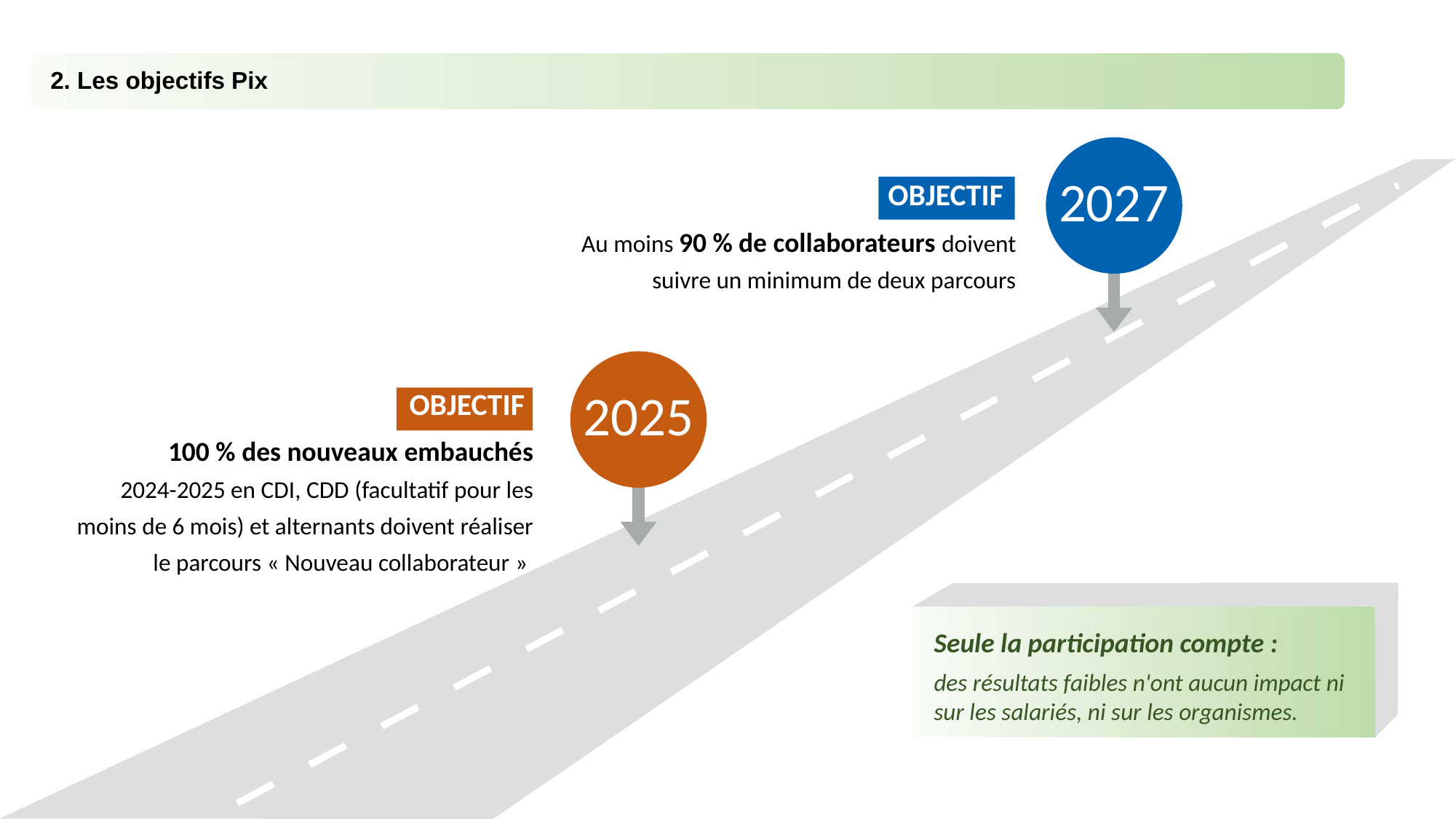

2. Les objectifs Pix

	OBJECTIF
Au moins 90 % de collaborateurs doivent suivre un minimum de deux parcours
2027

	OBJECTIF
100 % des nouveaux embauchés
2024-2025 en CDI, CDD (facultatif pour les
moins de 6 mois) et alternants doivent réaliser
le parcours « Nouveau collaborateur ».
2025

Seule la participation compte :
des résultats faibles n'ont aucun impact ni sur les salariés, ni sur les organismes.